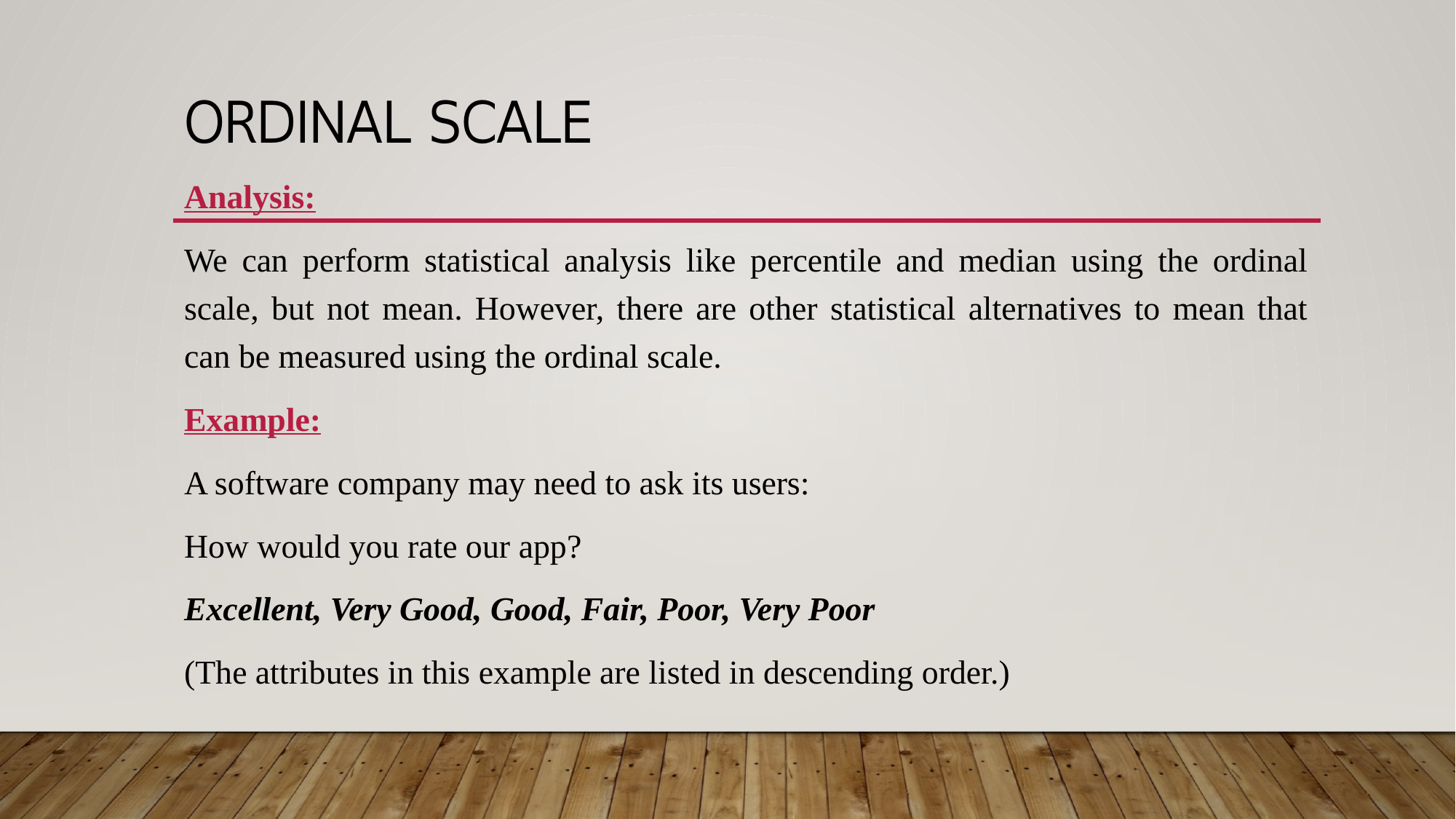

# Ordinal scale
Analysis:
We can perform statistical analysis like percentile and median using the ordinal scale, but not mean. However, there are other statistical alternatives to mean that can be measured using the ordinal scale.
Example:
A software company may need to ask its users:
How would you rate our app?
Excellent, Very Good, Good, Fair, Poor, Very Poor
(The attributes in this example are listed in descending order.)